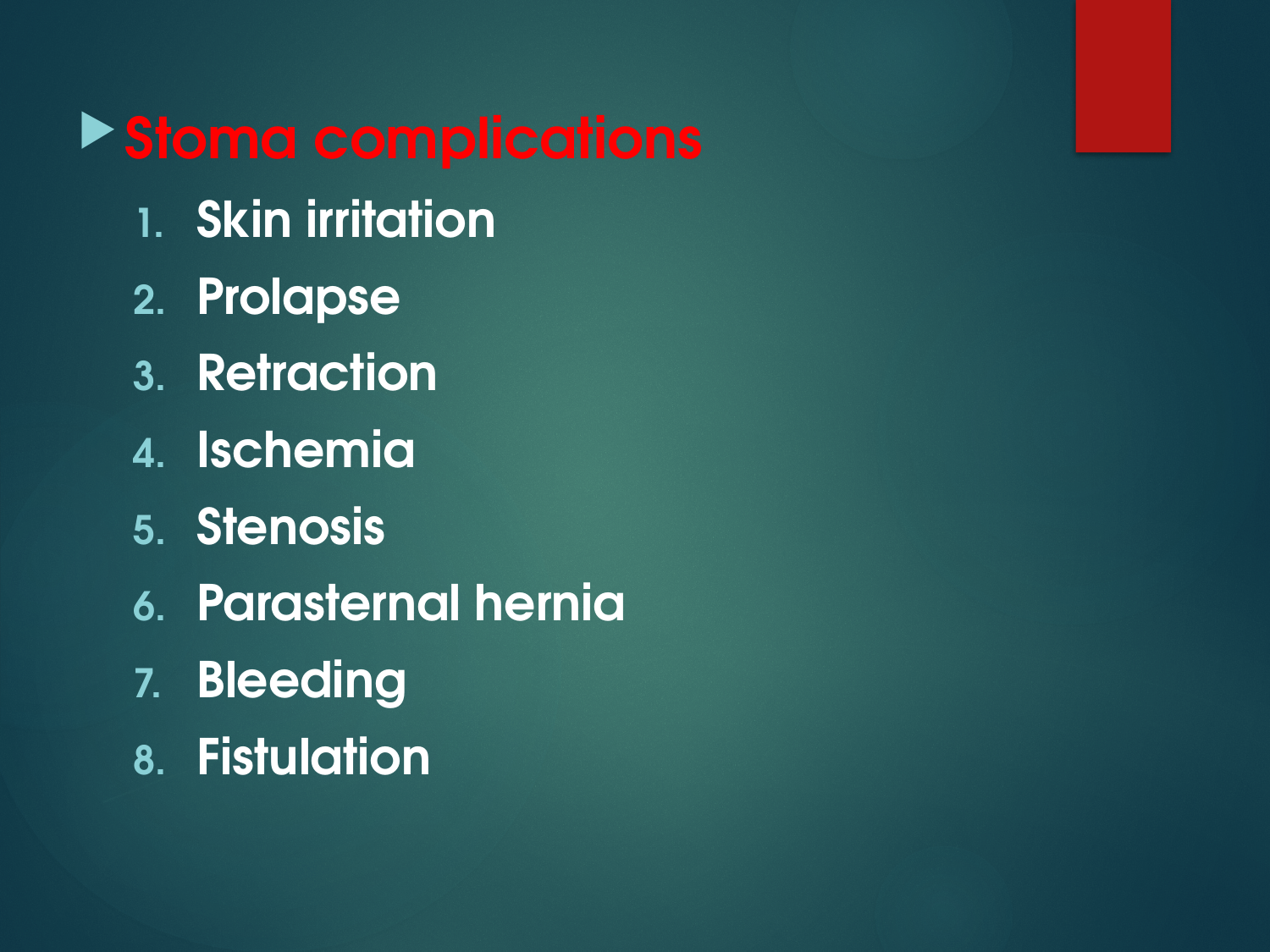

Stoma complications
Skin irritation
Prolapse
Retraction
Ischemia
Stenosis
Parasternal hernia
Bleeding
Fistulation